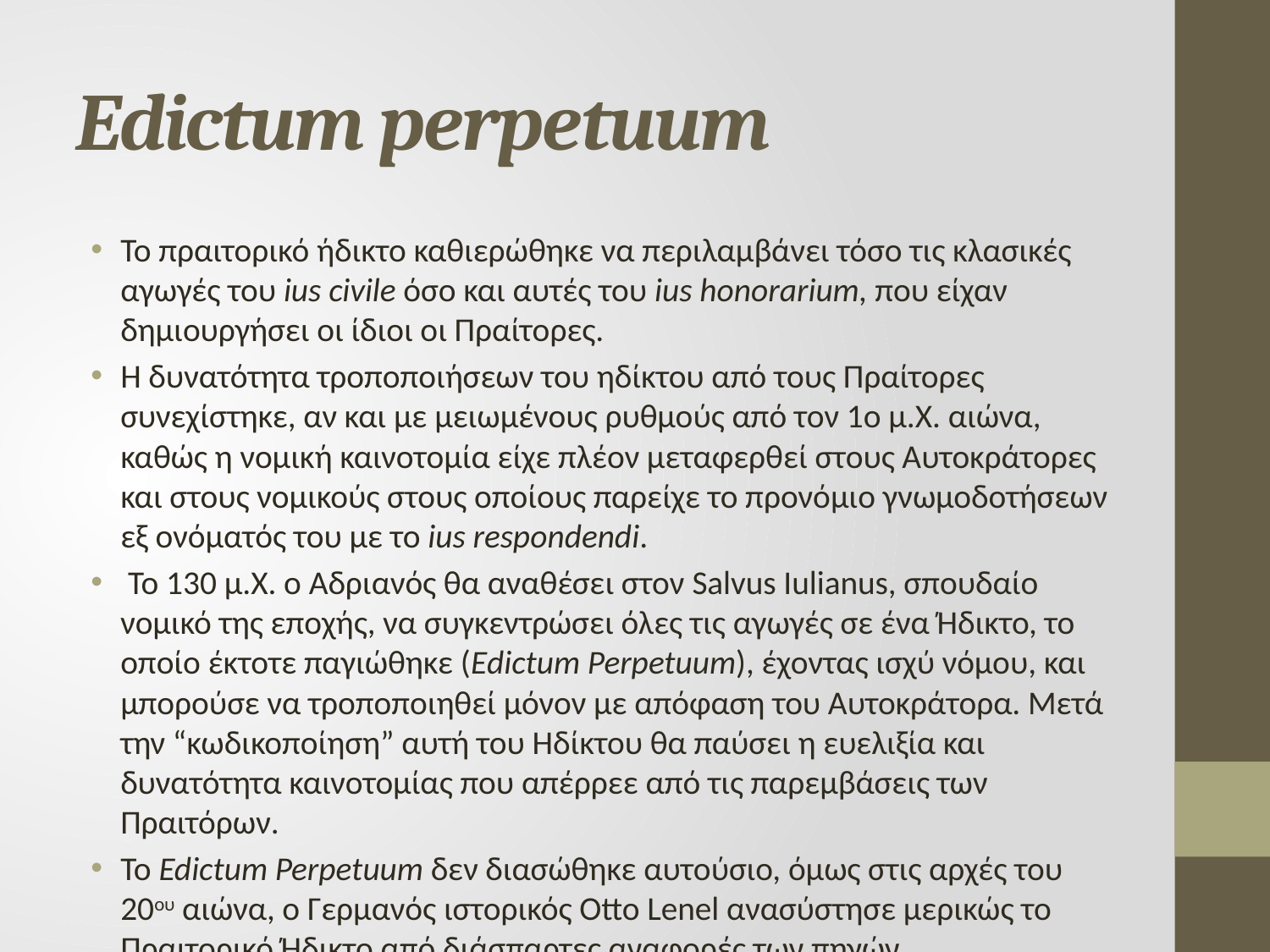

# Edictum perpetuum
Το πραιτορικό ήδικτο καθιερώθηκε να περιλαμβάνει τόσο τις κλασικές αγωγές του ius civile όσο και αυτές του ius honorarium, που είχαν δημιουργήσει οι ίδιοι οι Πραίτορες.
Η δυνατότητα τροποποιήσεων του ηδίκτου από τους Πραίτορες συνεχίστηκε, αν και με μειωμένους ρυθμούς από τον 1ο μ.Χ. αιώνα, καθώς η νομική καινοτομία είχε πλέον μεταφερθεί στους Αυτοκράτορες και στους νομικούς στους οποίους παρείχε το προνόμιο γνωμοδοτήσεων εξ ονόματός του με το ius respondendi.
 Το 130 μ.Χ. ο Αδριανός θα αναθέσει στον Salvus Iulianus, σπουδαίο νομικό της εποχής, να συγκεντρώσει όλες τις αγωγές σε ένα Ήδικτο, το οποίο έκτοτε παγιώθηκε (Edictum Perpetuum), έχοντας ισχύ νόμου, και μπορούσε να τροποποιηθεί μόνον με απόφαση του Αυτοκράτορα. Μετά την “κωδικοποίηση” αυτή του Ηδίκτου θα παύσει η ευελιξία και δυνατότητα καινοτομίας που απέρρεε από τις παρεμβάσεις των Πραιτόρων.
Το Edictum Perpetuum δεν διασώθηκε αυτούσιο, όμως στις αρχές του 20ου αιώνα, ο Γερμανός ιστορικός Otto Lenel ανασύστησε μερικώς το Πραιτορικό Ήδικτο από διάσπαρτες αναφορές των πηγών.